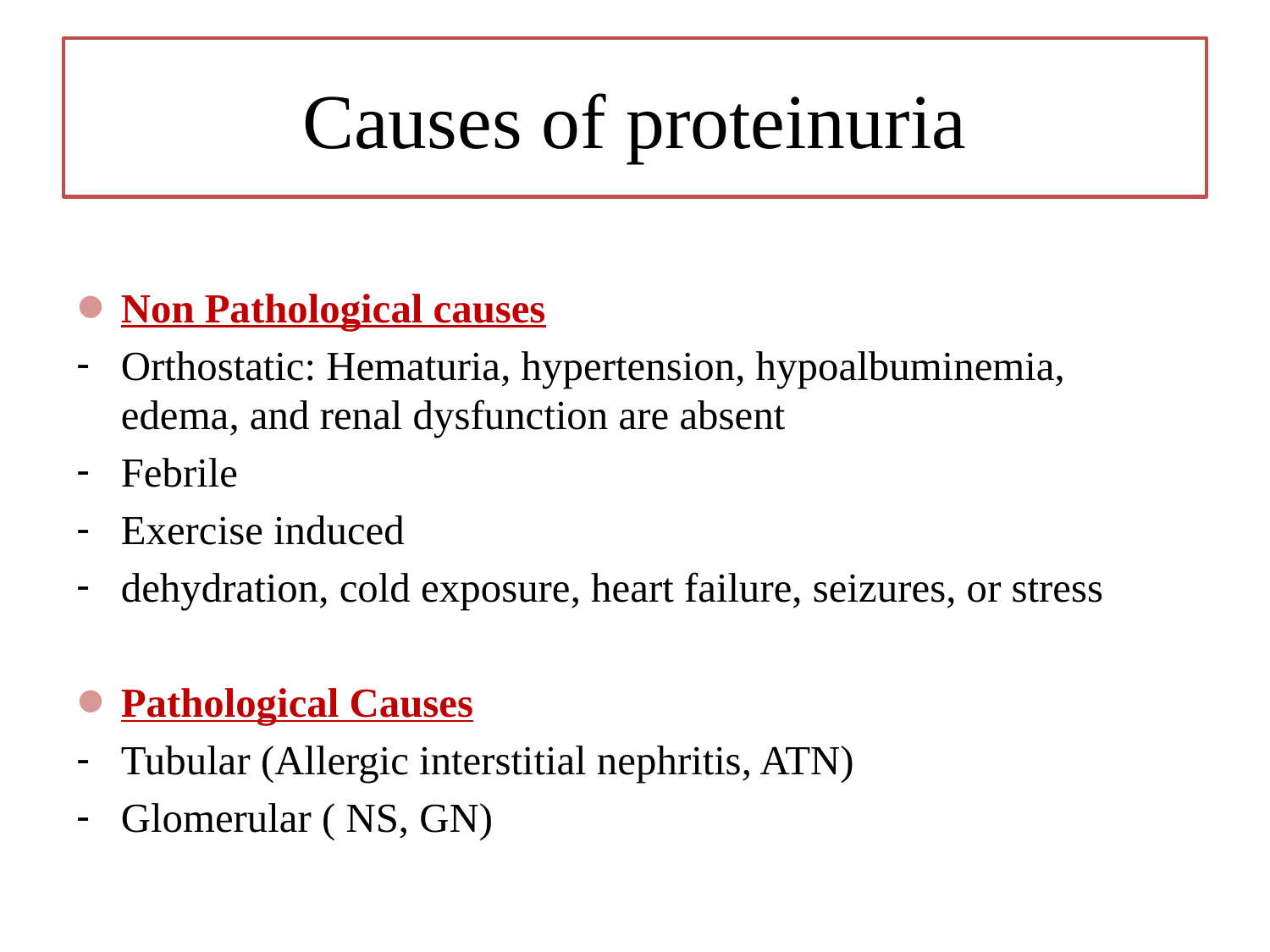

# Causes of proteinuria
Non Pathological causes
Orthostatic: Hematuria, hypertension, hypoalbuminemia, edema, and renal dysfunction are absent
Febrile
Exercise induced
dehydration, cold exposure, heart failure, seizures, or stress

Pathological Causes
Tubular (Allergic interstitial nephritis, ATN)
Glomerular ( NS, GN)